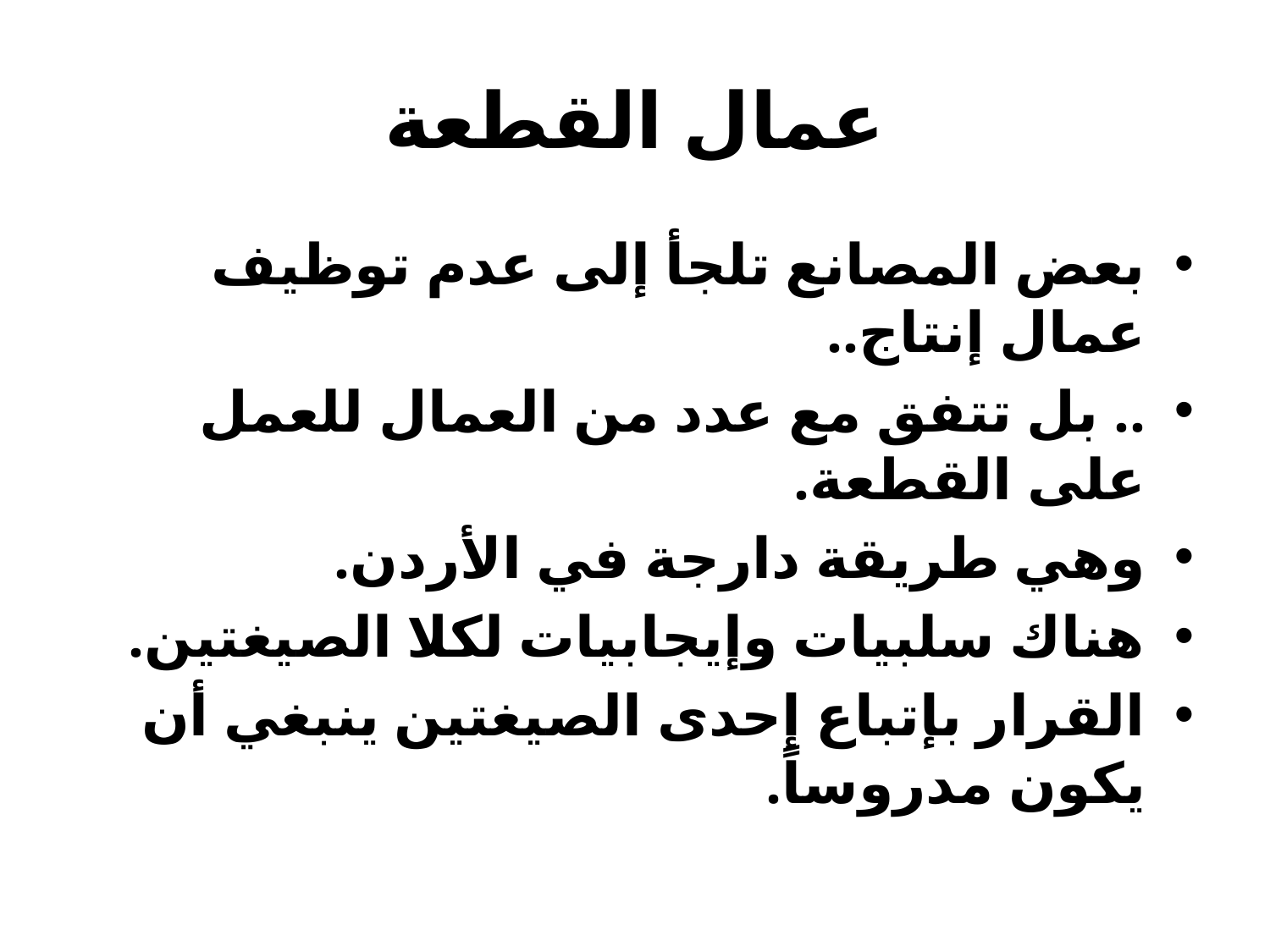

# عمال القطعة
بعض المصانع تلجأ إلى عدم توظيف عمال إنتاج..
.. بل تتفق مع عدد من العمال للعمل على القطعة.
وهي طريقة دارجة في الأردن.
هناك سلبيات وإيجابيات لكلا الصيغتين.
القرار بإتباع إحدى الصيغتين ينبغي أن يكون مدروساً.